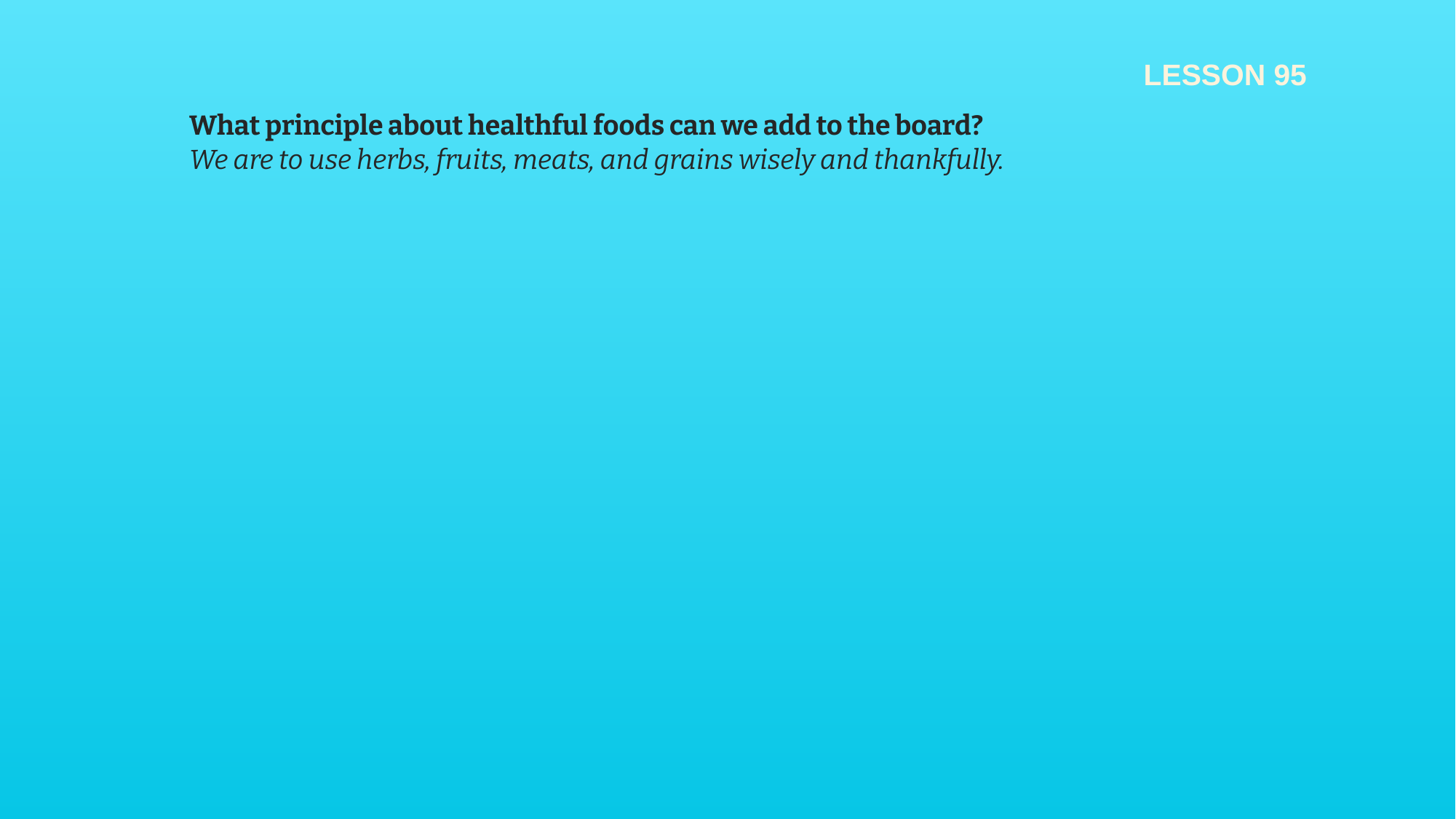

LESSON 95
What principle about healthful foods can we add to the board?
We are to use herbs, fruits, meats, and grains wisely and thankfully.